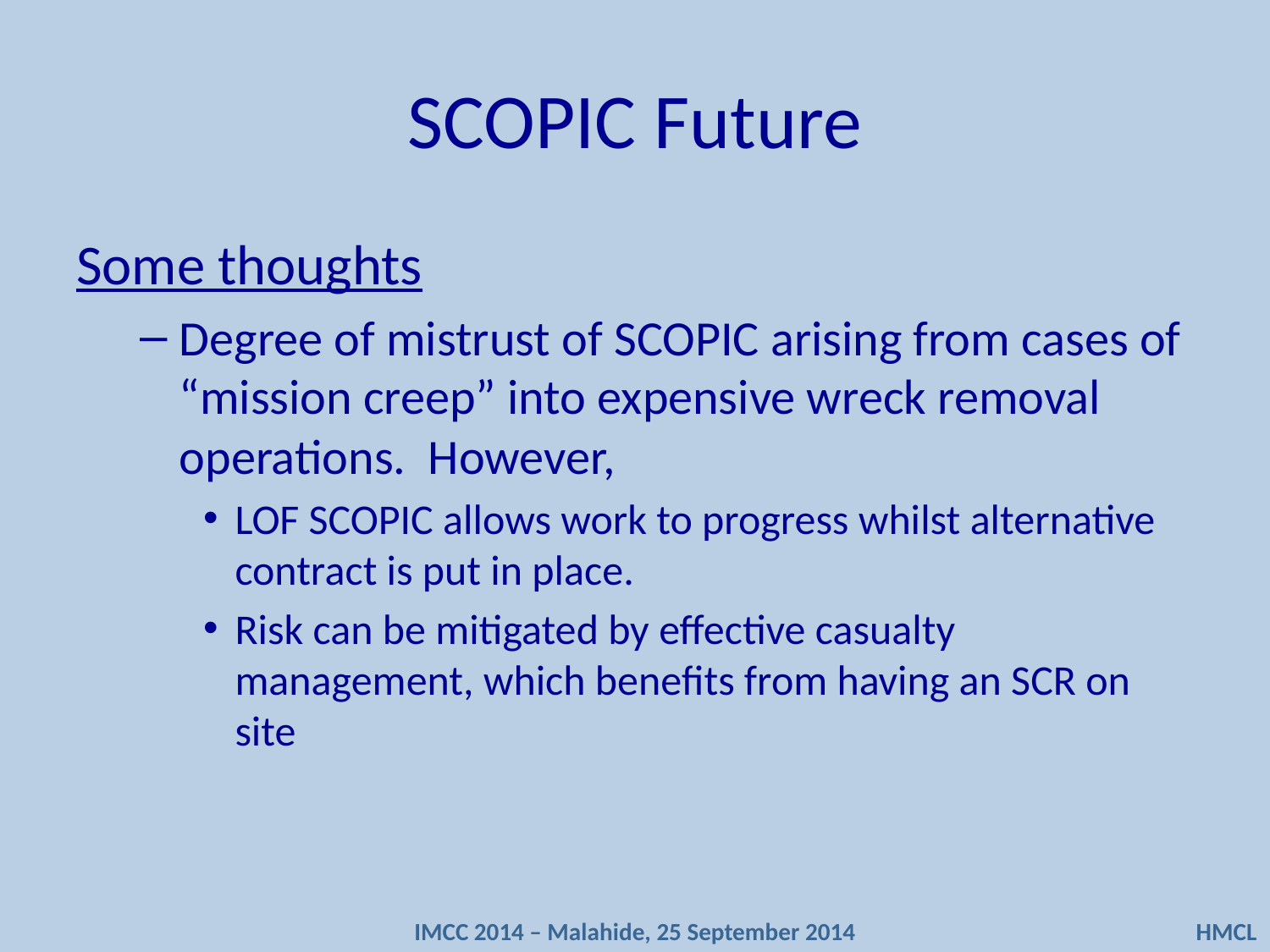

# SCOPIC Future
Some thoughts
Degree of mistrust of SCOPIC arising from cases of “mission creep” into expensive wreck removal operations.  However,
LOF SCOPIC allows work to progress whilst alternative contract is put in place.
Risk can be mitigated by effective casualty management, which benefits from having an SCR on site